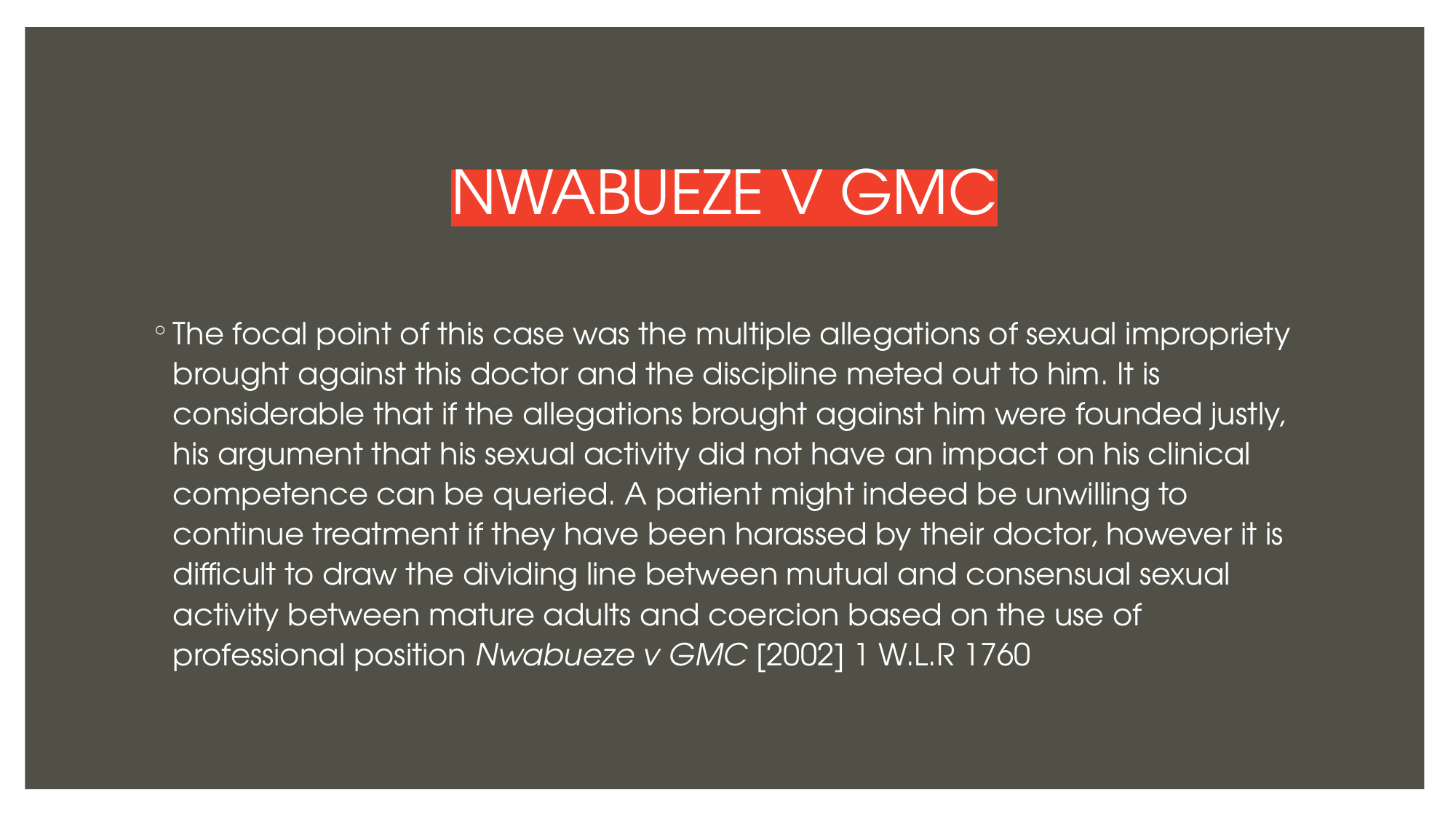

# NWABUEZE V GMC
The focal point of this case was the multiple allegations of sexual impropriety brought against this doctor and the discipline meted out to him. It is considerable that if the allegations brought against him were founded justly, his argument that his sexual activity did not have an impact on his clinical competence can be queried. A patient might indeed be unwilling to continue treatment if they have been harassed by their doctor, however it is difficult to draw the dividing line between mutual and consensual sexual activity between mature adults and coercion based on the use of professional position Nwabueze v GMC [2002] 1 W.L.R 1760